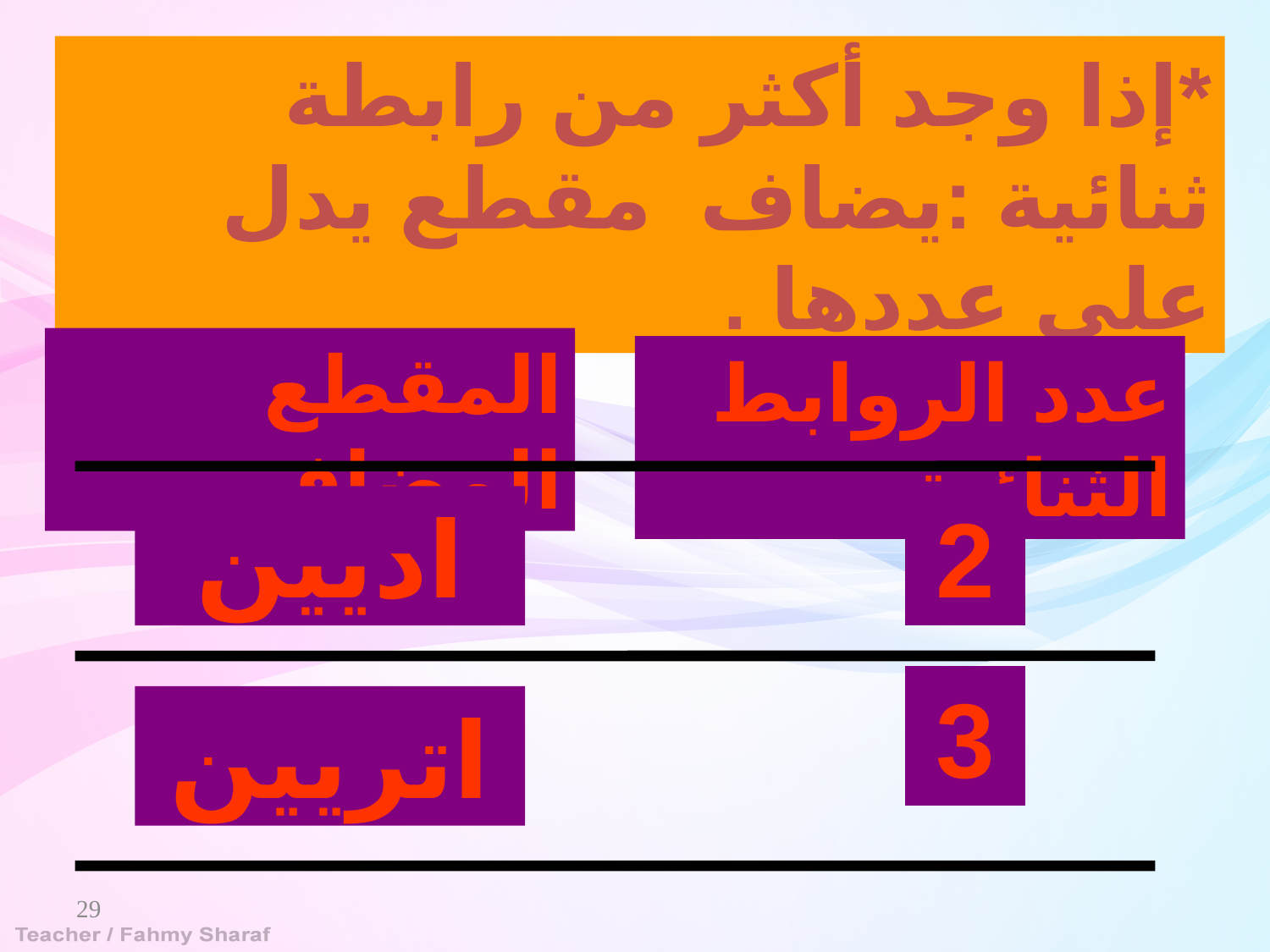

*إذا وجد أكثر من رابطة ثنائية :يضاف  مقطع يدل على عددها .
المقطع المضاف
عدد الروابط الثنائية

2
اديين

3
اتريين

29